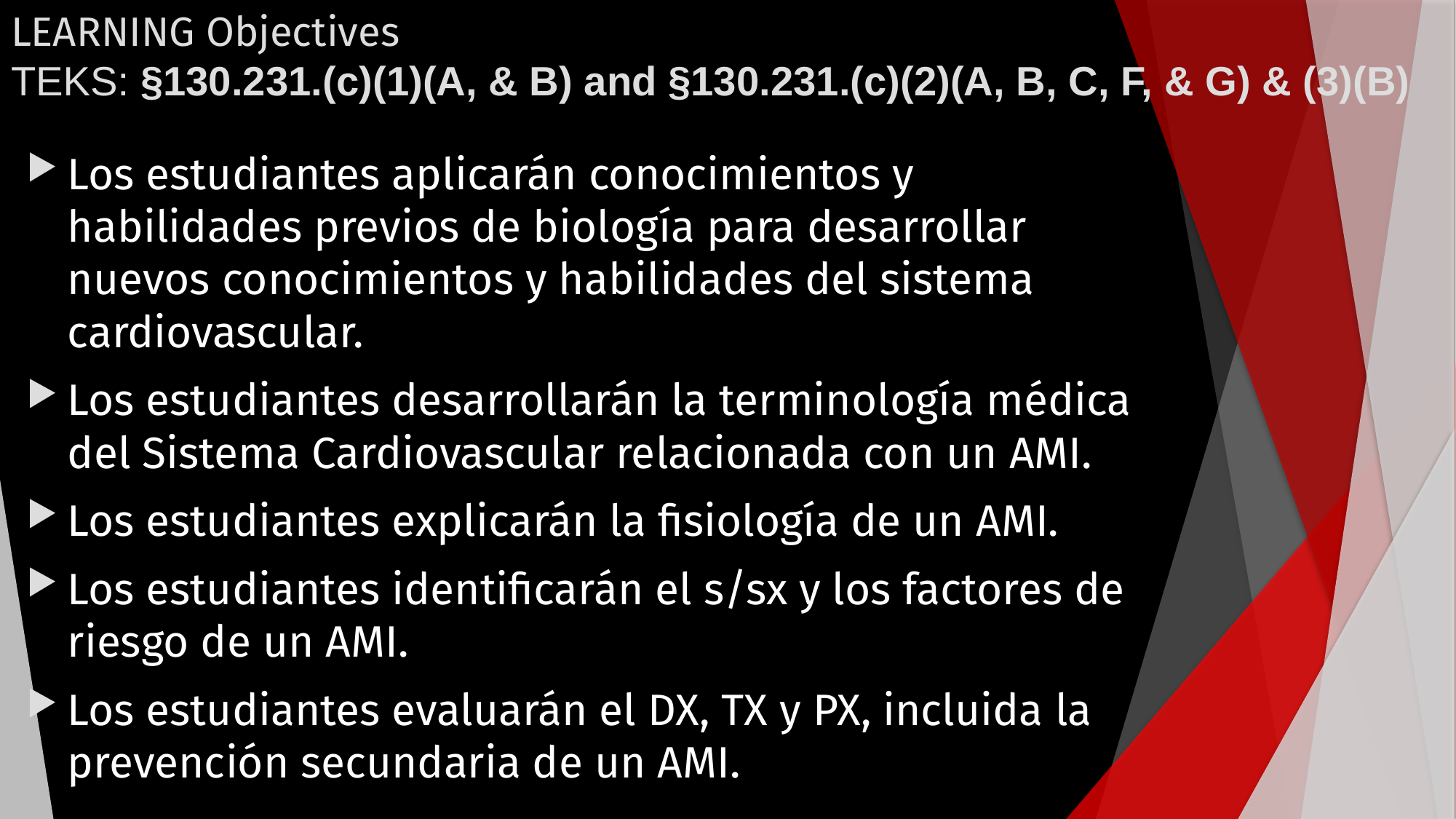

# LEARNING Objectives TEKS: §130.231.(c)(1)(A, & B) and §130.231.(c)(2)(A, B, C, F, & G) & (3)(B)

Los estudiantes aplicarán conocimientos y habilidades previos de biología para desarrollar nuevos conocimientos y habilidades del sistema cardiovascular.
Los estudiantes desarrollarán la terminología médica del Sistema Cardiovascular relacionada con un AMI.
Los estudiantes explicarán la fisiología de un AMI.
Los estudiantes identificarán el s/sx y los factores de riesgo de un AMI.
Los estudiantes evaluarán el DX, TX y PX, incluida la prevención secundaria de un AMI.